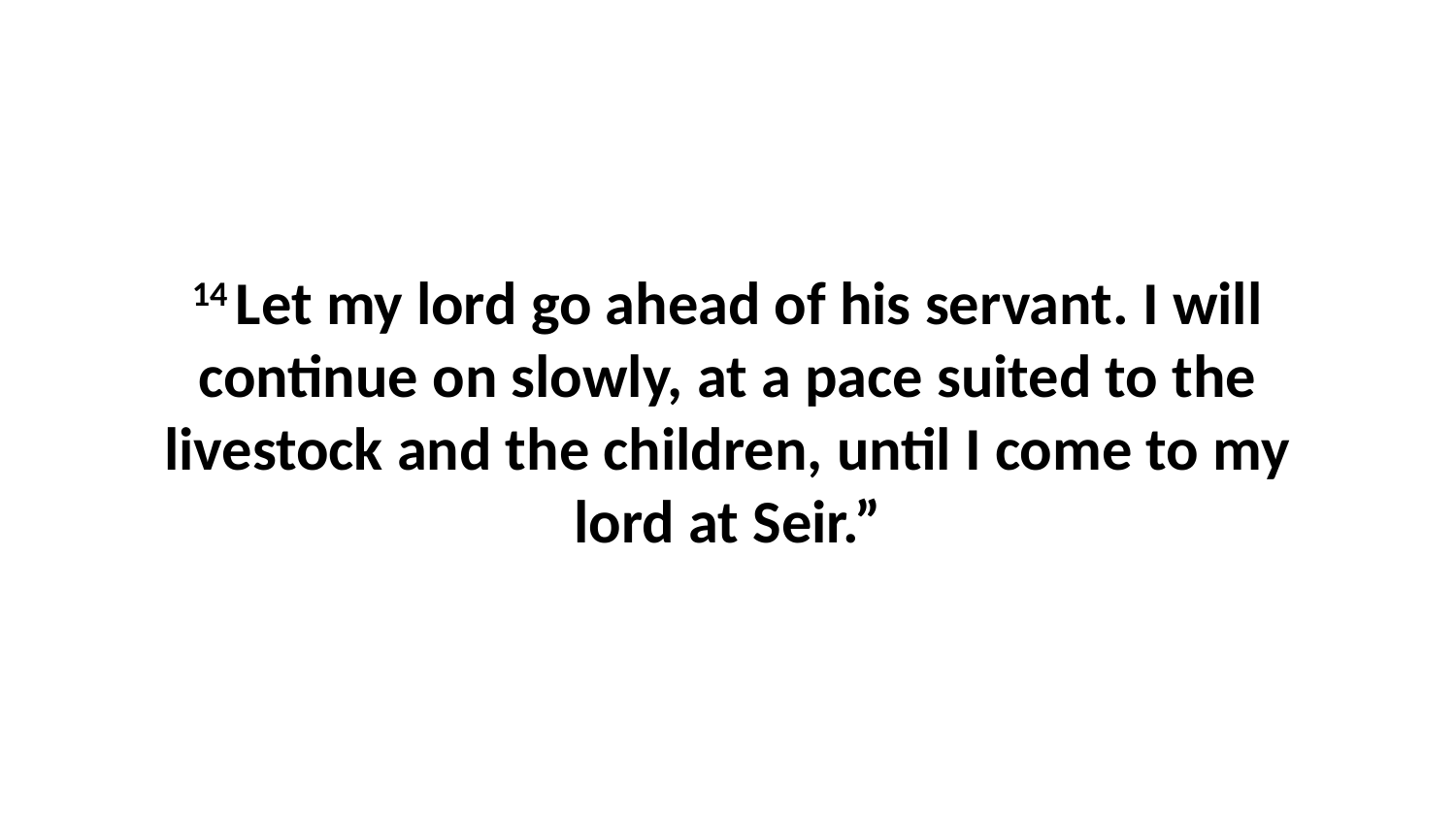

14 Let my lord go ahead of his servant. I will continue on slowly, at a pace suited to the livestock and the children, until I come to my lord at Seir.”